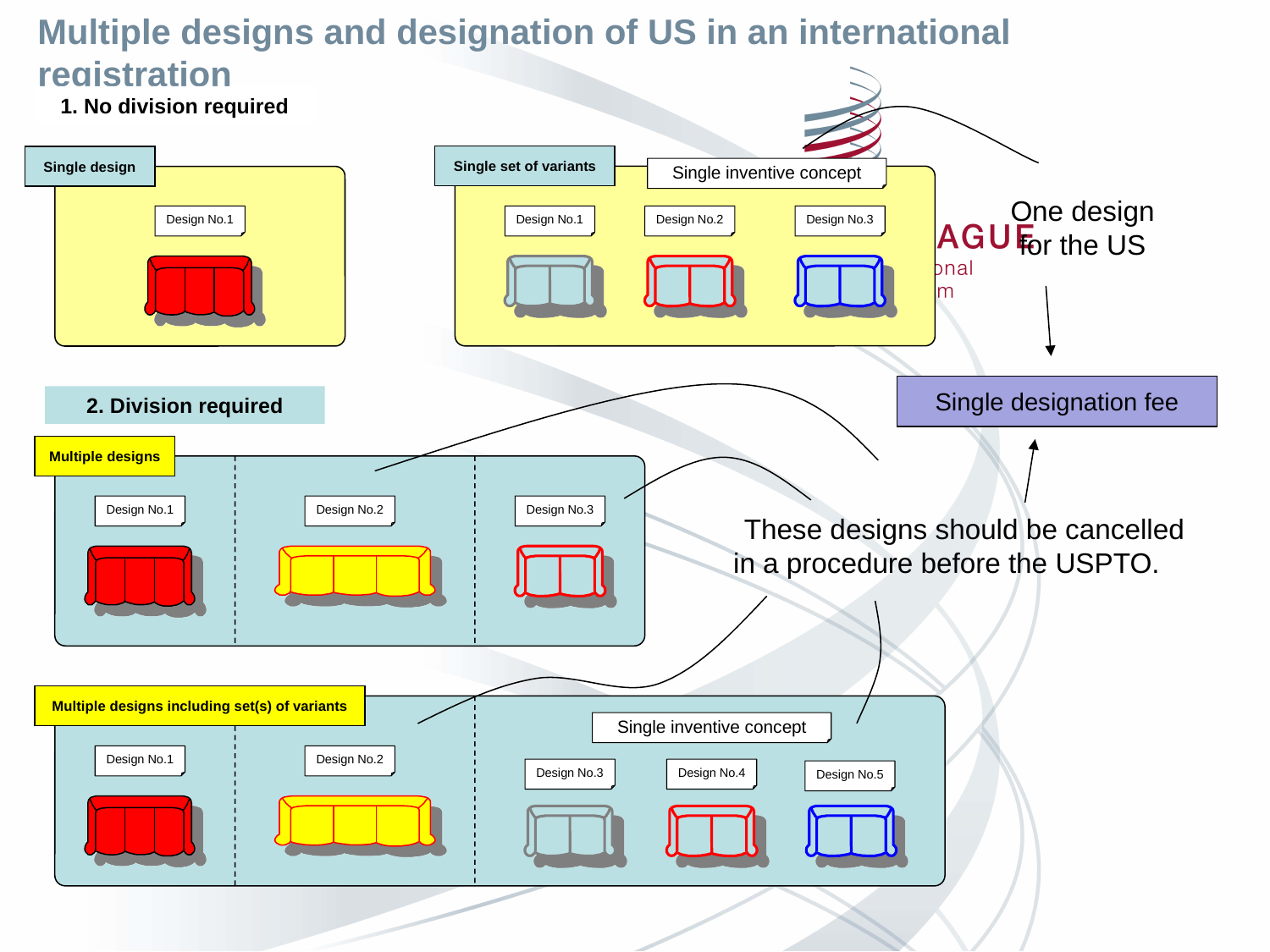

# Multiple designs and designation of US in an international registration
1. No division required

Single set of variants
Single design
Single inventive concept

One design for the US
Design No.1
Design No.1
Design No.2
Design No.3

Single designation fee

2. Division required
Multiple designs

Design No.1
Design No.2
Design No.3
These designs should be cancelled in a procedure before the USPTO.

Multiple designs including set(s) of variants

Single inventive concept

Design No.1
Design No.2
Design No.3
Design No.4
Design No.5